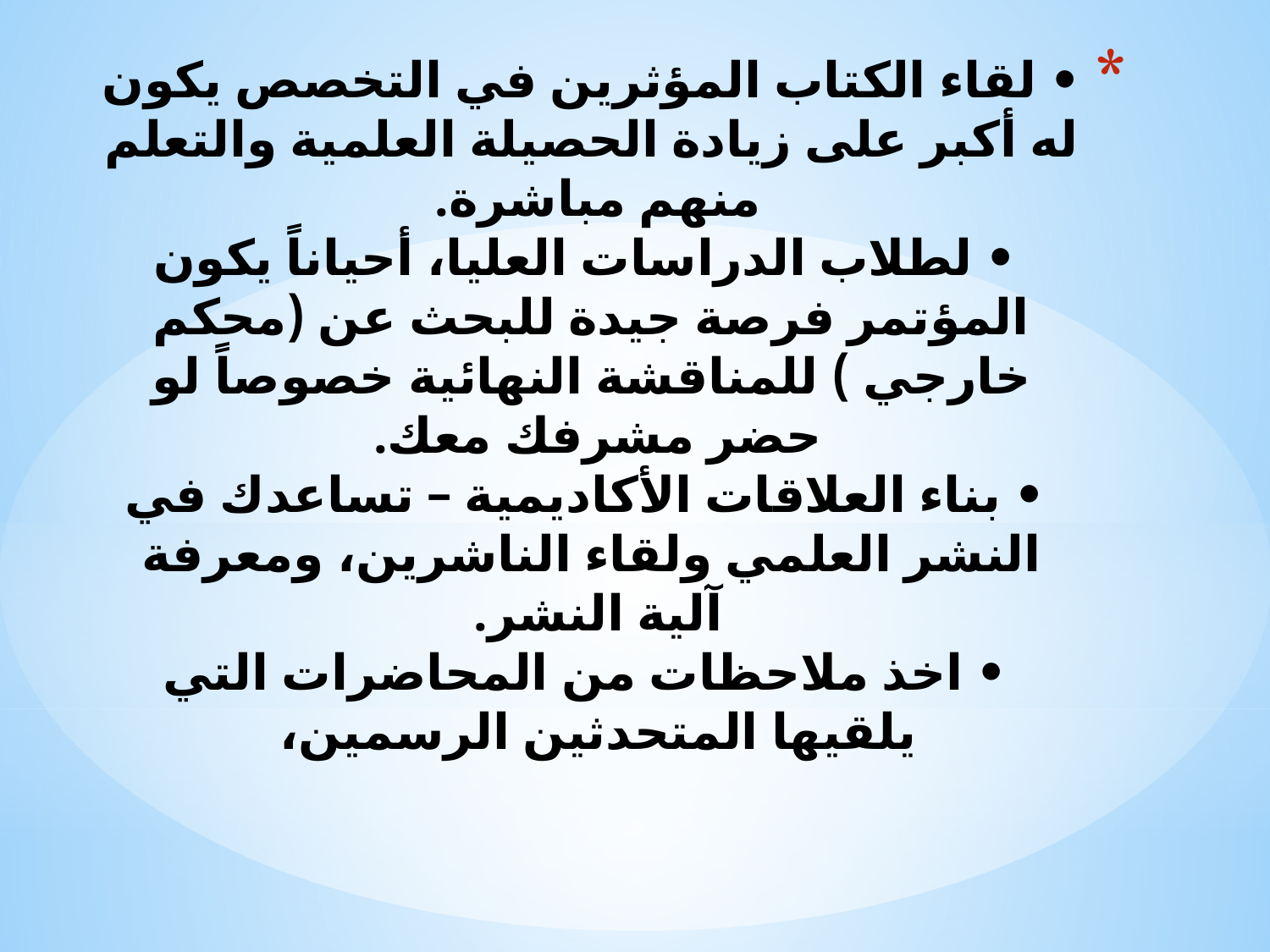

# • لقاء الكتاب المؤثرين في التخصص يكون له أكبر على زيادة الحصيلة العلمية والتعلم منهم مباشرة.  • لطلاب الدراسات العليا، أحياناً يكون المؤتمر فرصة جيدة للبحث عن (محكم خارجي ) للمناقشة النهائية خصوصاً لو حضر مشرفك معك.  • بناء العلاقات الأكاديمية – تساعدك في النشر العلمي ولقاء الناشرين، ومعرفة آلية النشر.  • اخذ ملاحظات من المحاضرات التي يلقيها المتحدثين الرسمين،